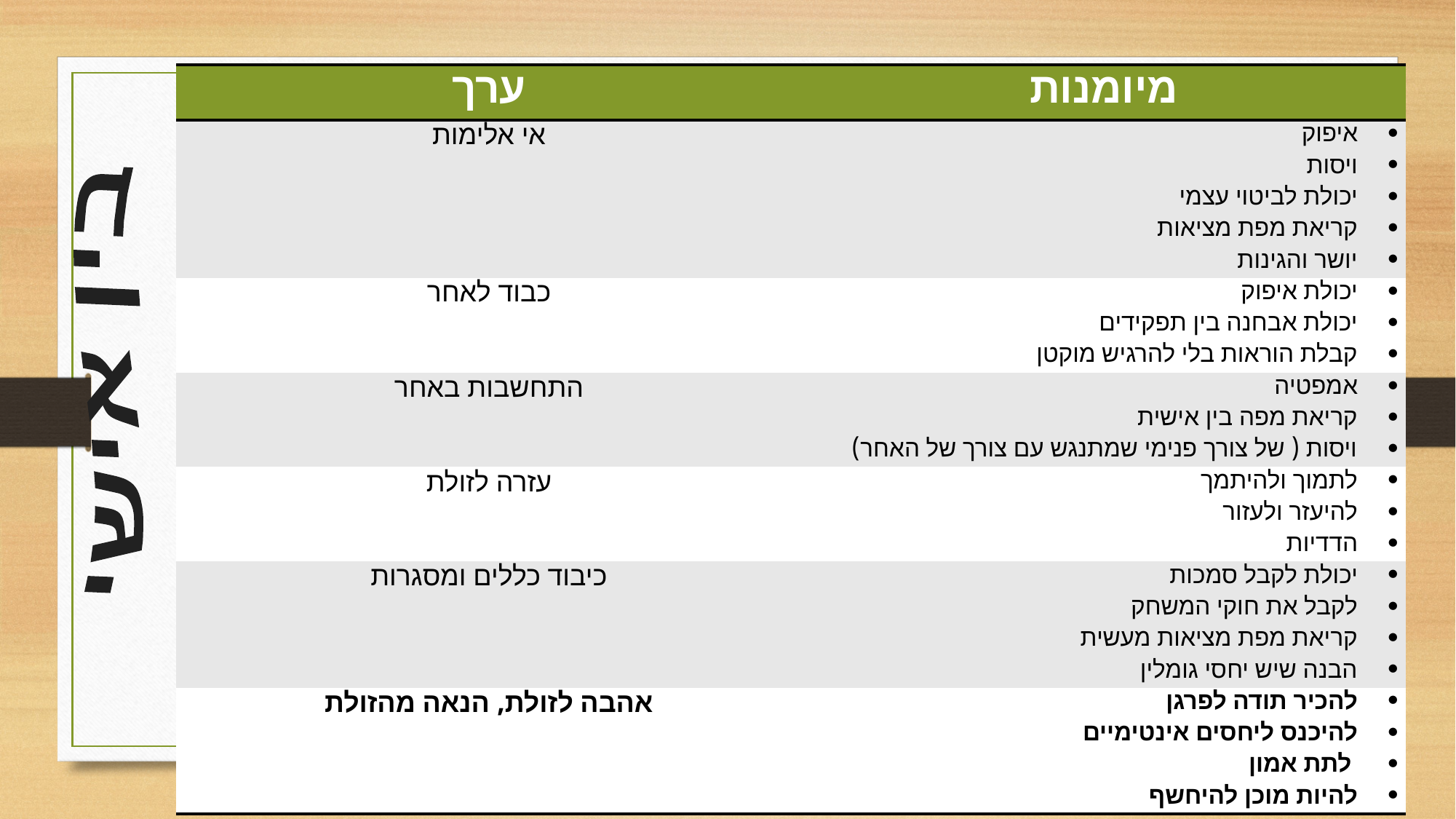

| ערך | מיומנות |
| --- | --- |
| אי אלימות | איפוק ויסות יכולת לביטוי עצמי קריאת מפת מציאות יושר והגינות |
| כבוד לאחר | יכולת איפוק יכולת אבחנה בין תפקידים קבלת הוראות בלי להרגיש מוקטן |
| התחשבות באחר | אמפטיה קריאת מפה בין אישית ויסות ( של צורך פנימי שמתנגש עם צורך של האחר) |
| עזרה לזולת | לתמוך ולהיתמך להיעזר ולעזור הדדיות |
| כיבוד כללים ומסגרות | יכולת לקבל סמכות לקבל את חוקי המשחק קריאת מפת מציאות מעשית הבנה שיש יחסי גומלין |
| אהבה לזולת, הנאה מהזולת | להכיר תודה לפרגן להיכנס ליחסים אינטימיים לתת אמון להיות מוכן להיחשף |
בין אישי